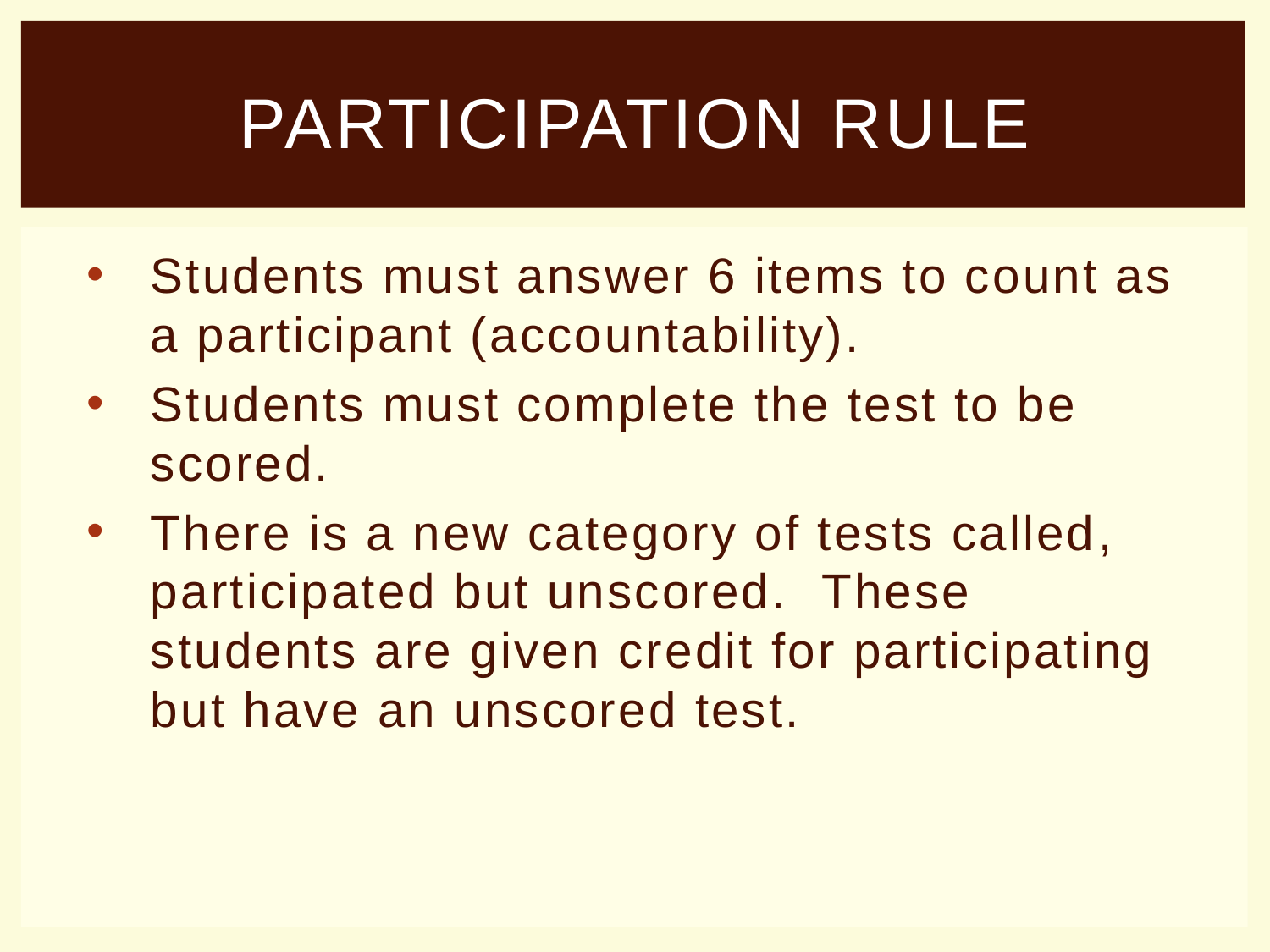

# Participation RULE
Students must answer 6 items to count as a participant (accountability).
Students must complete the test to be scored.
There is a new category of tests called, participated but unscored.  These students are given credit for participating but have an unscored test.